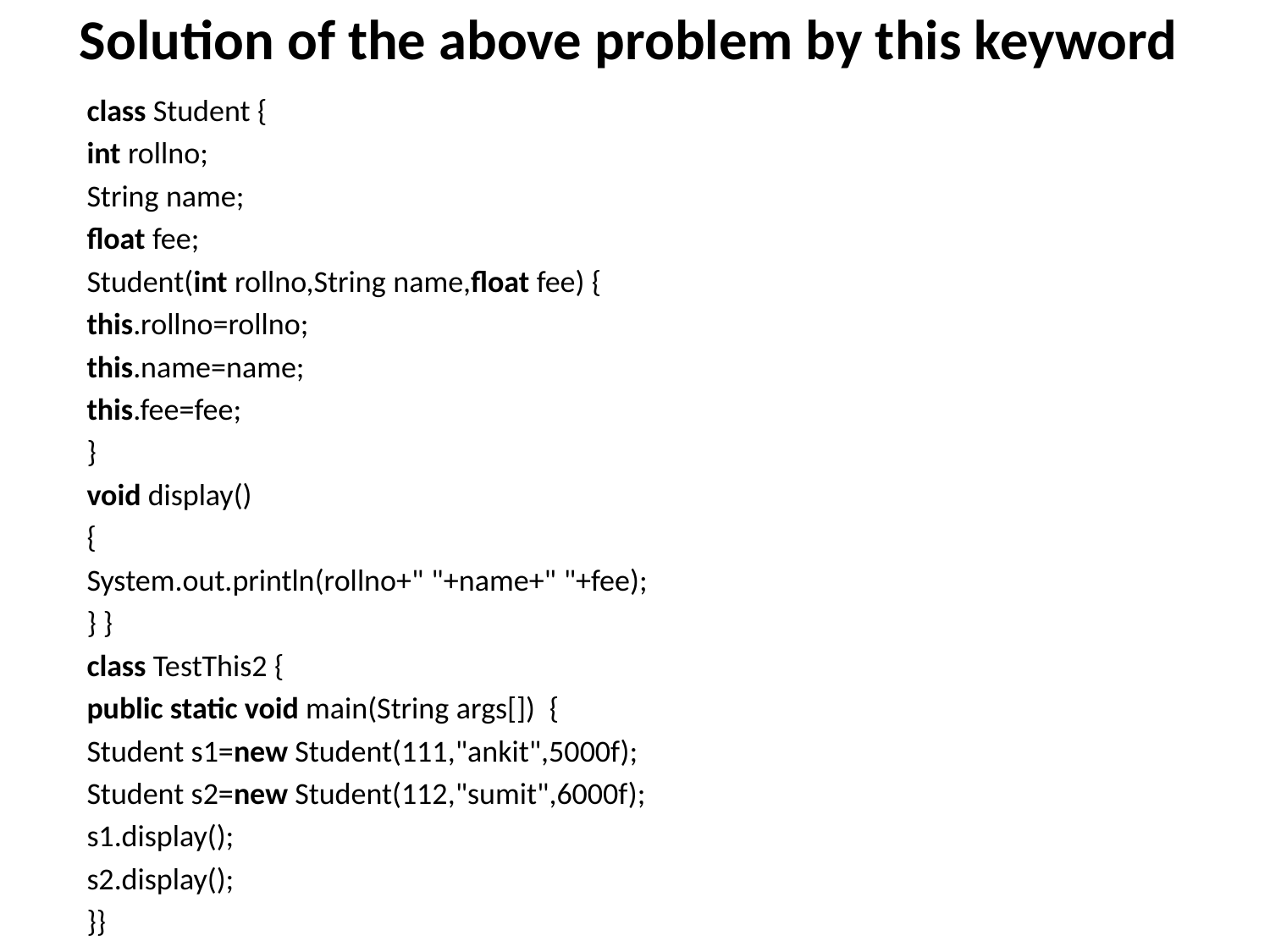

# Solution of the above problem by this keyword
class Student {
int rollno;
String name;
float fee;
Student(int rollno,String name,float fee) {
this.rollno=rollno;
this.name=name;
this.fee=fee;
}
void display()
{
System.out.println(rollno+" "+name+" "+fee);
} }
class TestThis2 {
public static void main(String args[])  {
Student s1=new Student(111,"ankit",5000f);
Student s2=new Student(112,"sumit",6000f);
s1.display();
s2.display();
}}